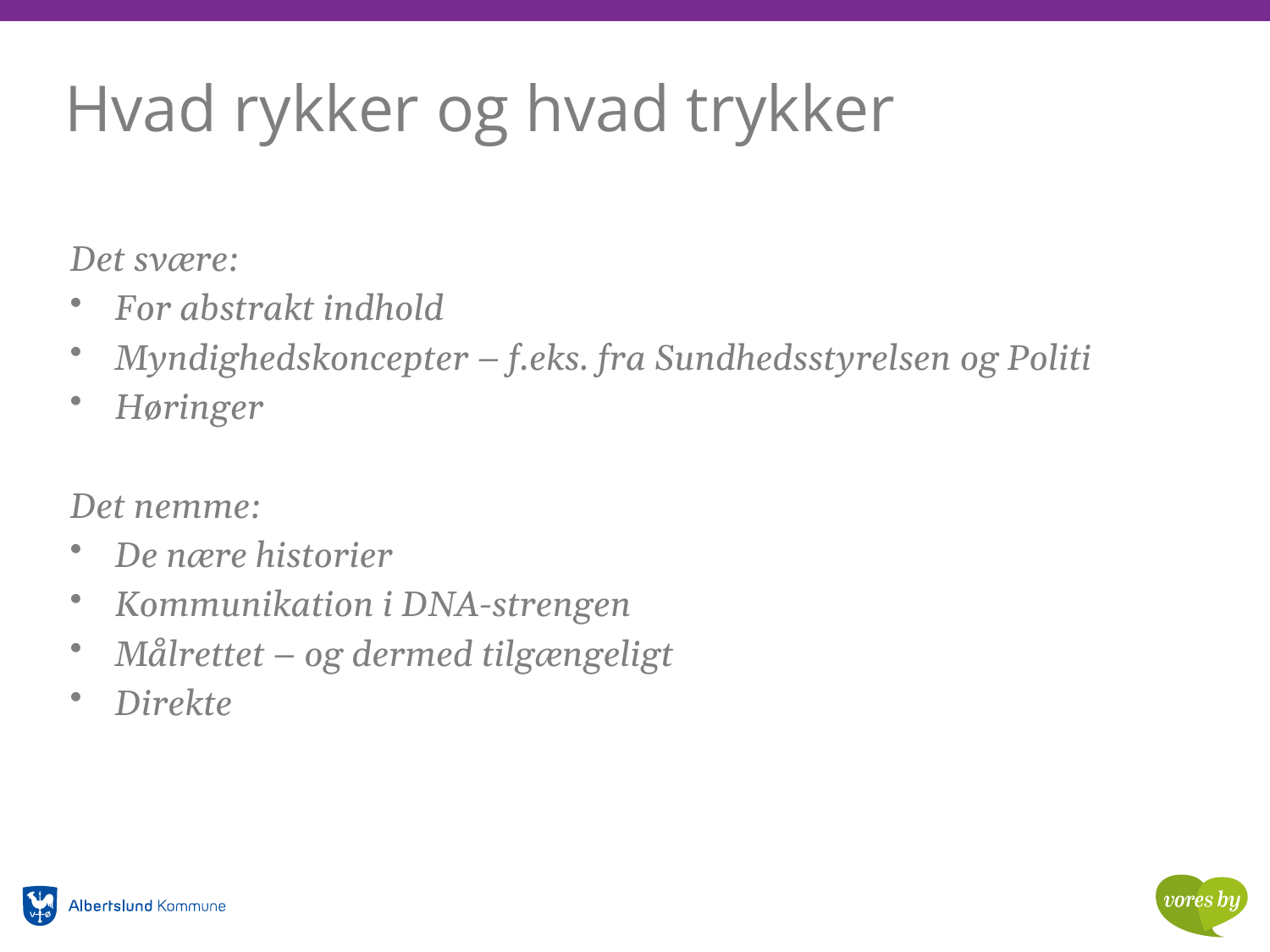

# Hvad rykker og hvad trykker
Det svære:
For abstrakt indhold
Myndighedskoncepter – f.eks. fra Sundhedsstyrelsen og Politi
Høringer

Det nemme:
De nære historier
Kommunikation i DNA-strengen
Målrettet – og dermed tilgængeligt
Direkte